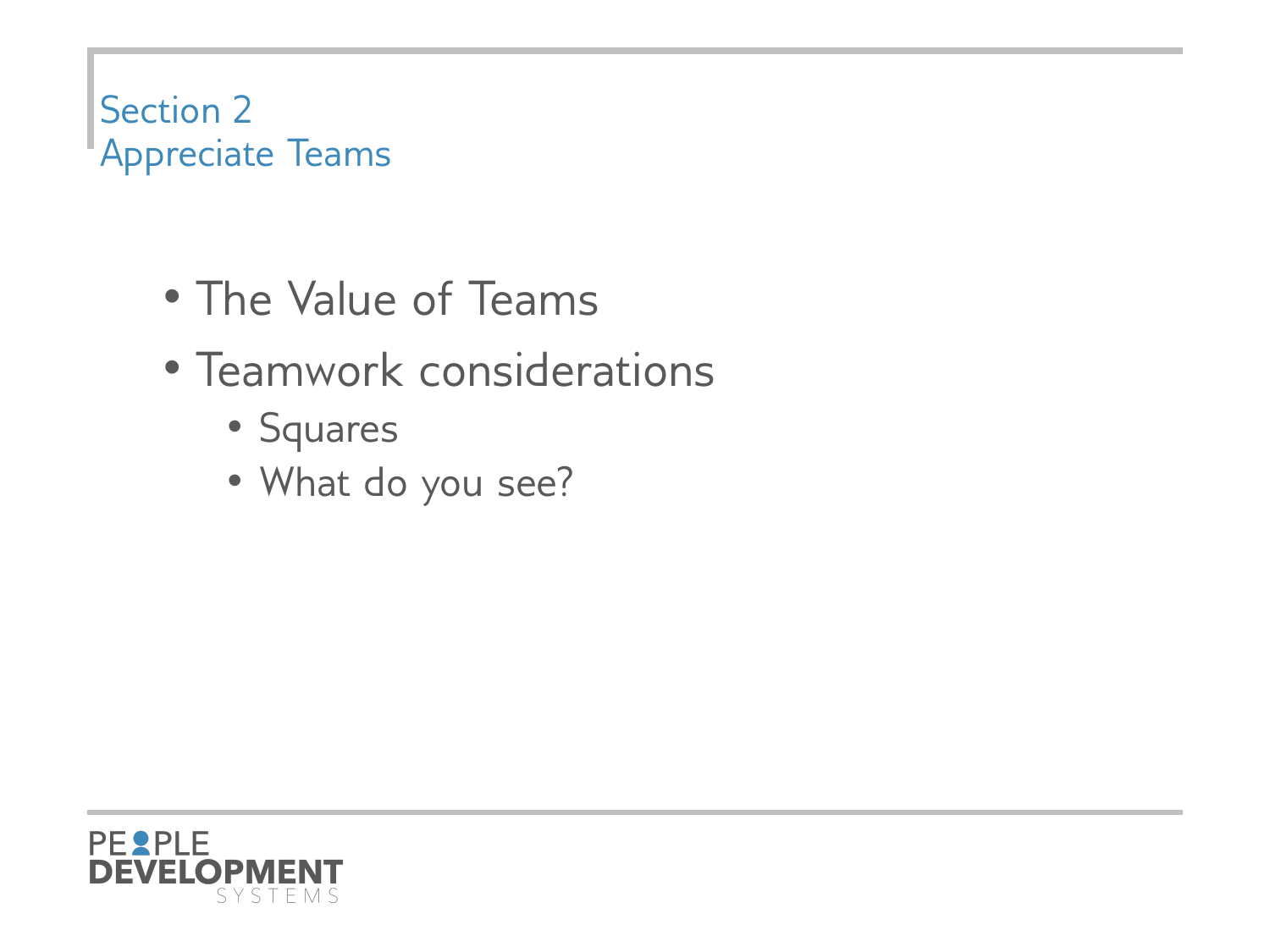

# Section 2 Appreciate Teams
The Value of Teams
Teamwork considerations
Squares
What do you see?